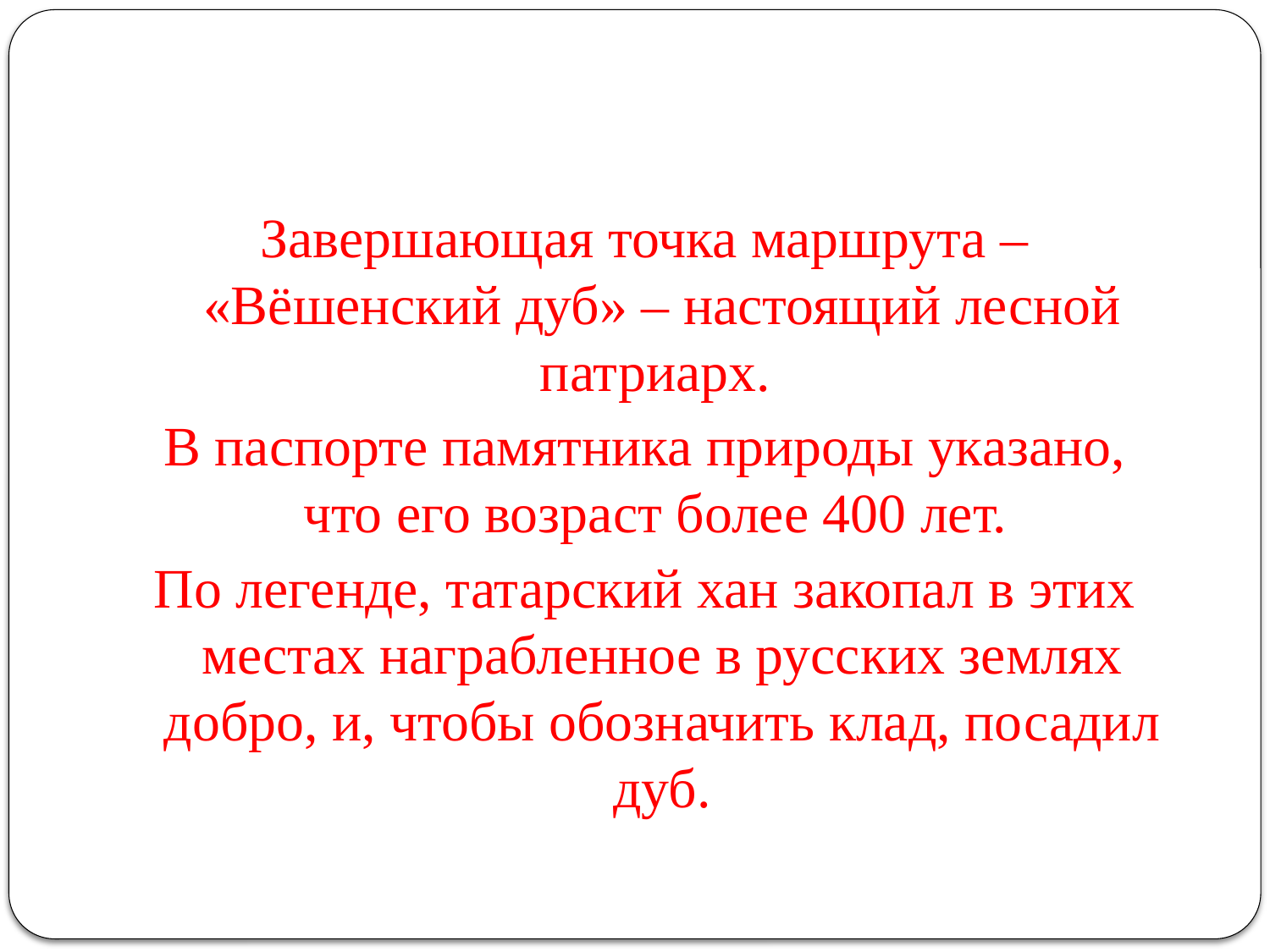

Завершающая точка маршрута – «Вёшенский дуб» – настоящий лесной патриарх.
В паспорте памятника природы указано, что его возраст более 400 лет.
По легенде, татарский хан закопал в этих местах награбленное в русских землях добро, и, чтобы обозначить клад, посадил дуб.